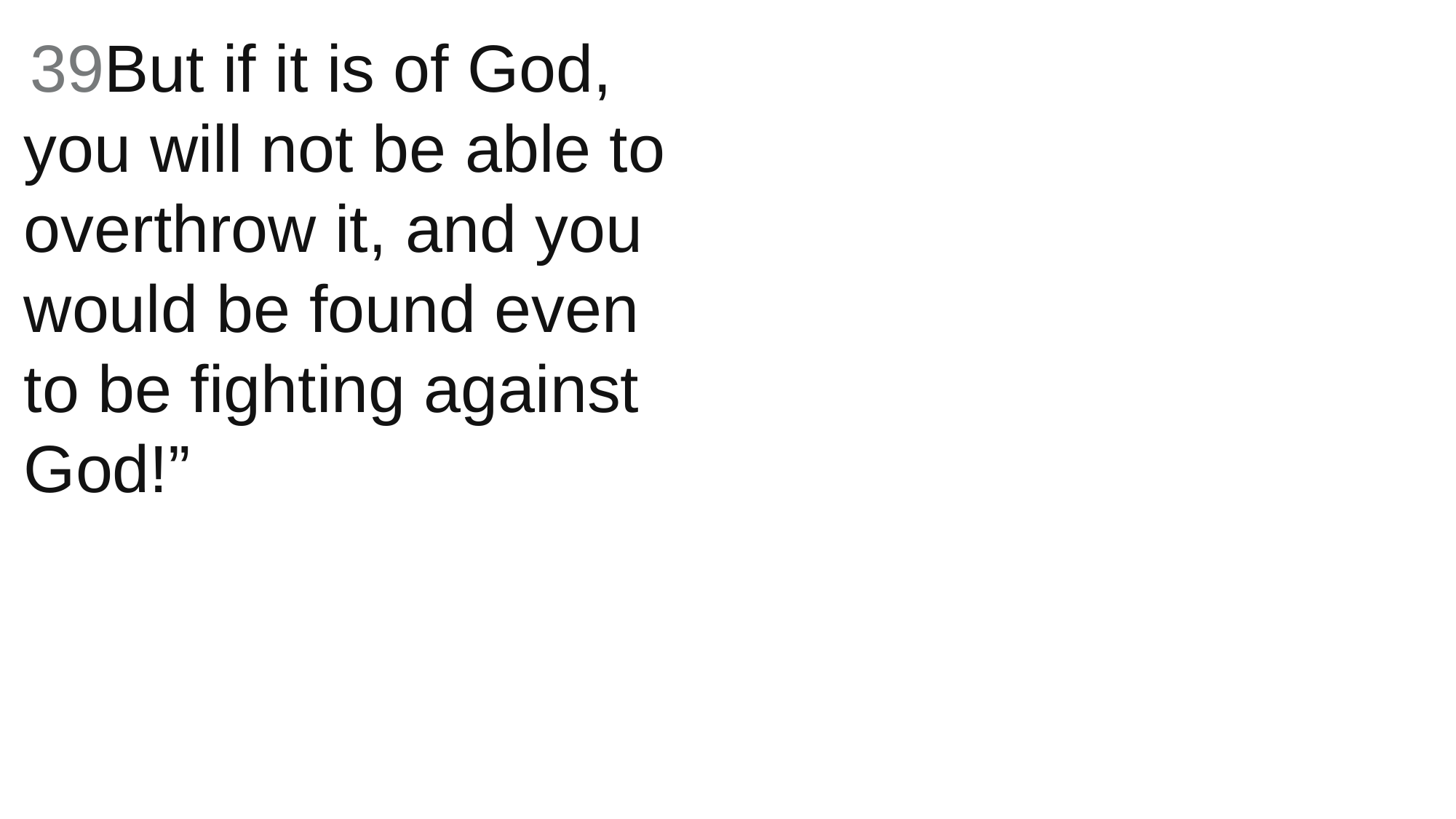

39But if it is of God, you will not be able to overthrow it, and you would be found even to be fighting against God!”